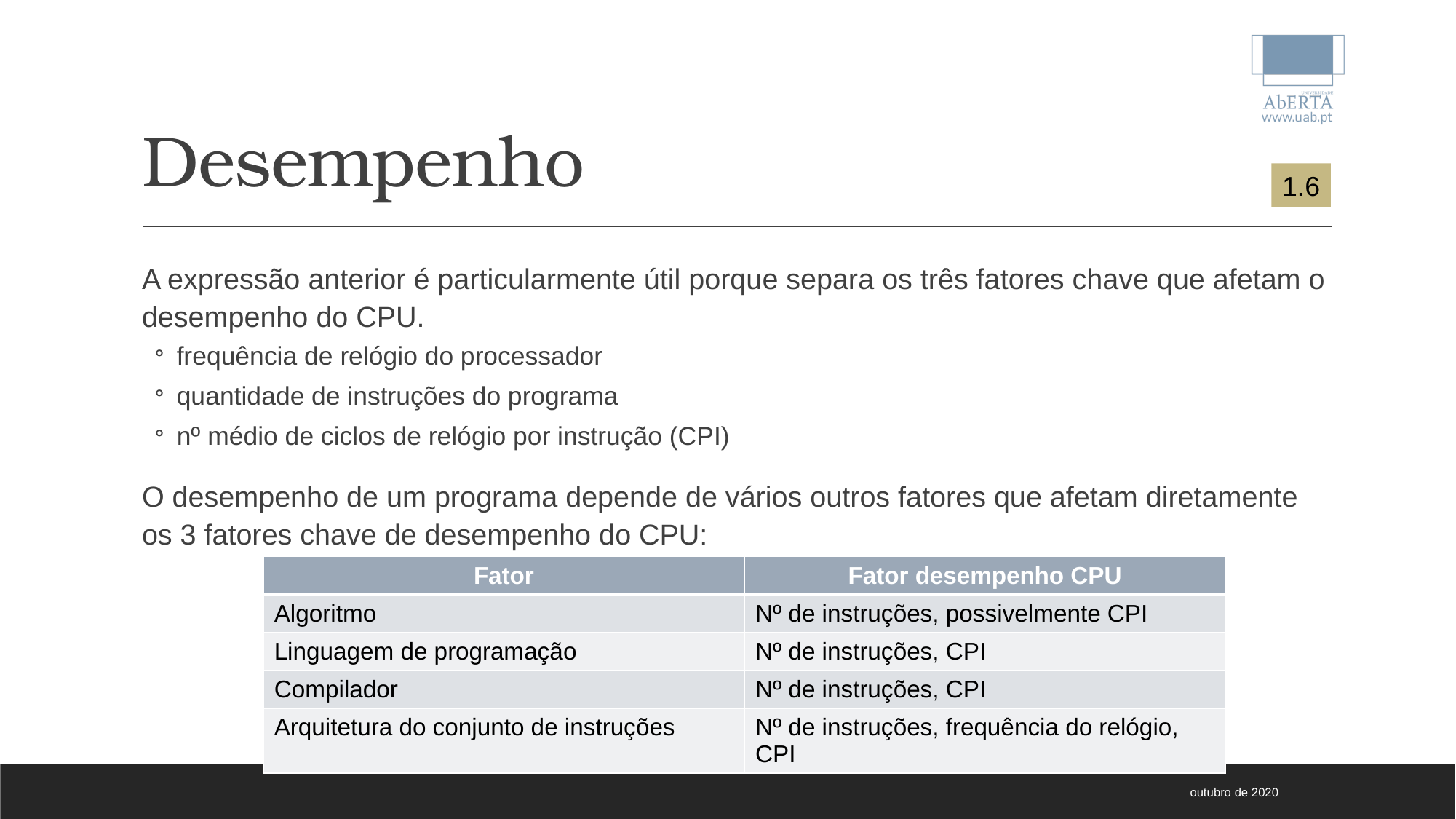

# Desempenho
1.6
A expressão anterior é particularmente útil porque separa os três fatores chave que afetam o desempenho do CPU.
frequência de relógio do processador
quantidade de instruções do programa
nº médio de ciclos de relógio por instrução (CPI)
O desempenho de um programa depende de vários outros fatores que afetam diretamente os 3 fatores chave de desempenho do CPU:

| Fator | Fator desempenho CPU |
| --- | --- |
| Algoritmo | Nº de instruções, possivelmente CPI |
| Linguagem de programação | Nº de instruções, CPI |
| Compilador | Nº de instruções, CPI |
| Arquitetura do conjunto de instruções | Nº de instruções, frequência do relógio, CPI |
outubro de 2020